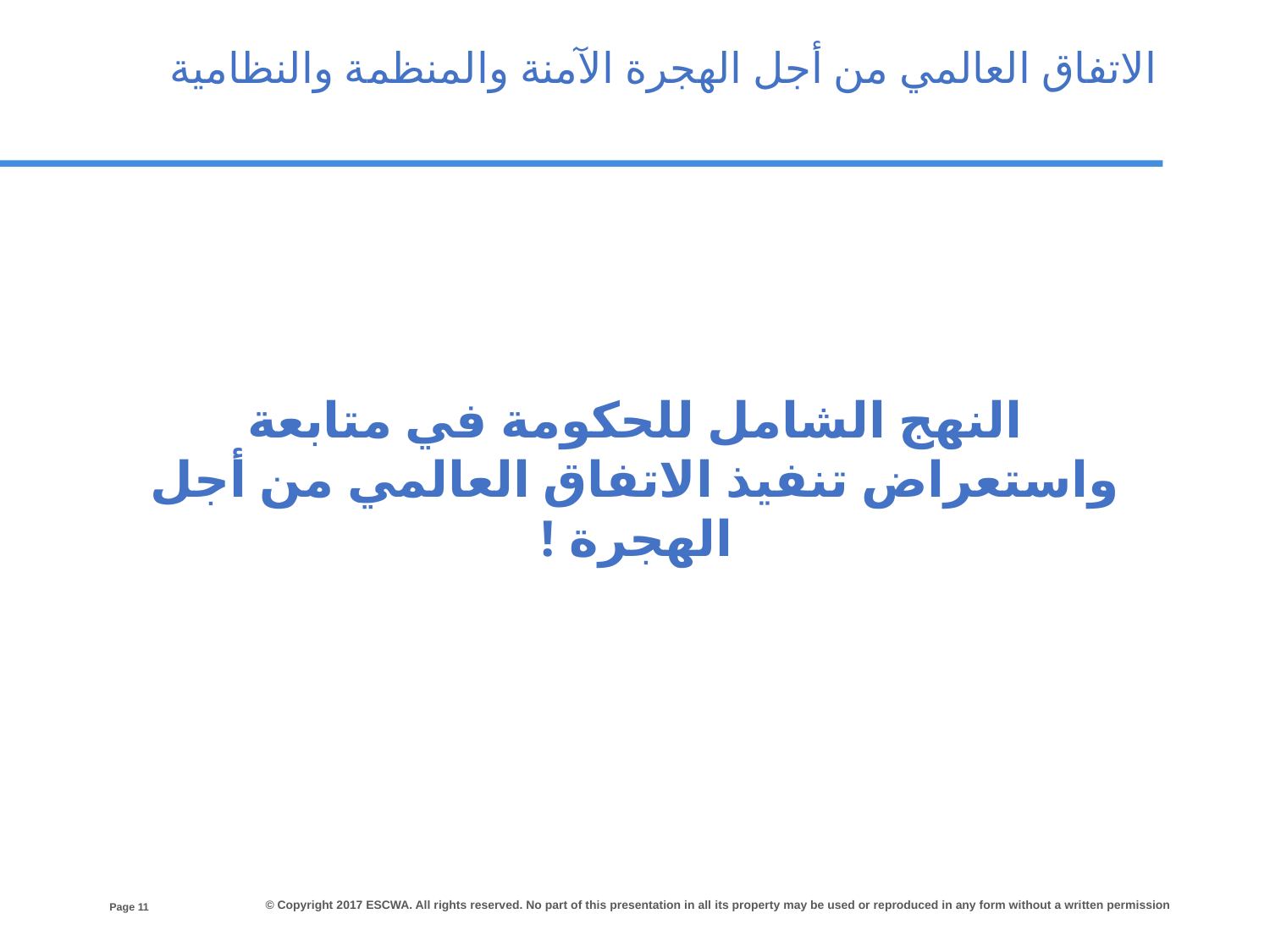

الاتفاق العالمي من أجل الهجرة الآمنة والمنظمة والنظامية

النهج الشامل للحكومة في متابعة واستعراض تنفيذ الاتفاق العالمي من أجل الهجرة !